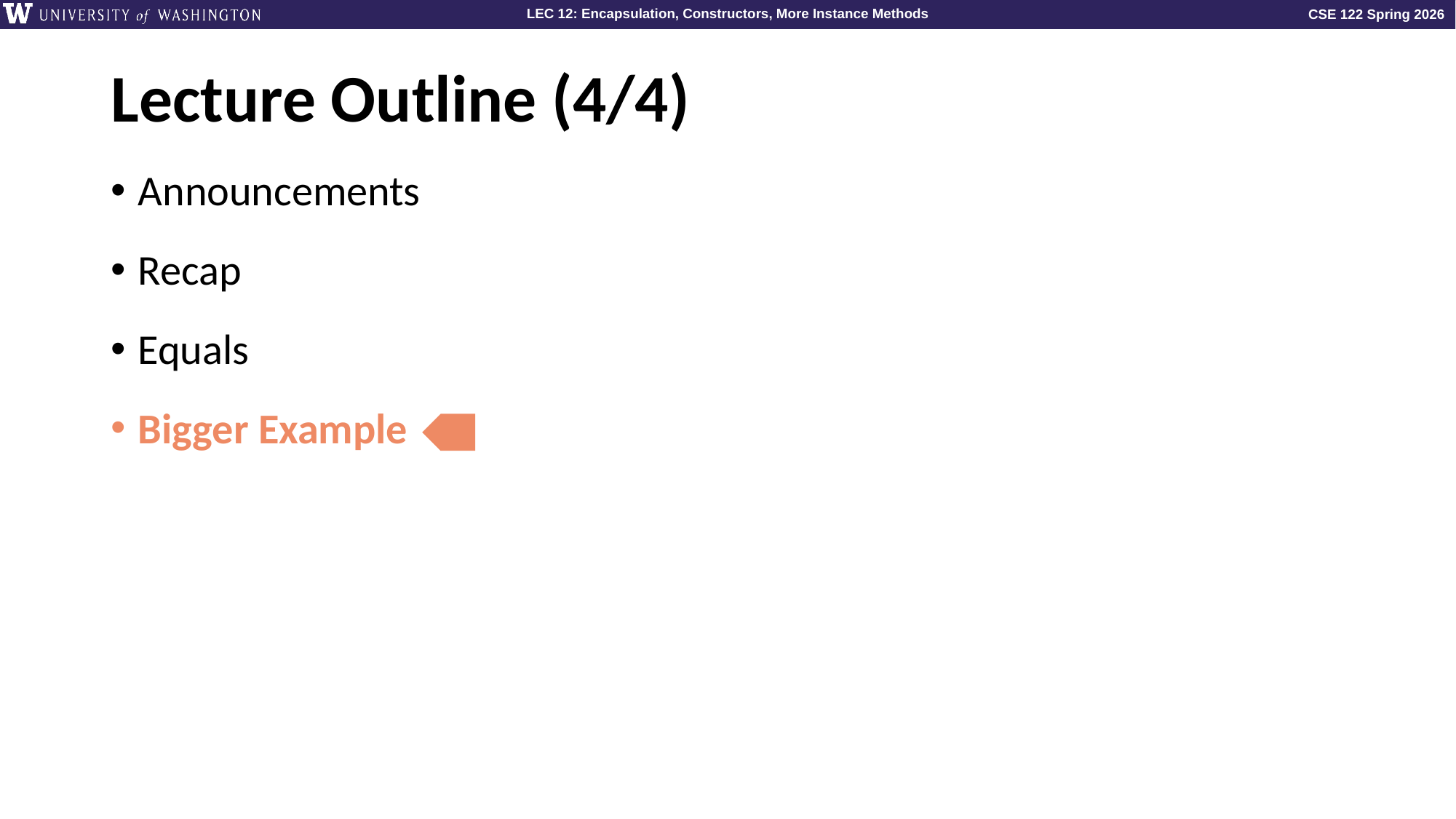

# Lecture Outline (4/4)
Announcements
Recap
Equals
Bigger Example